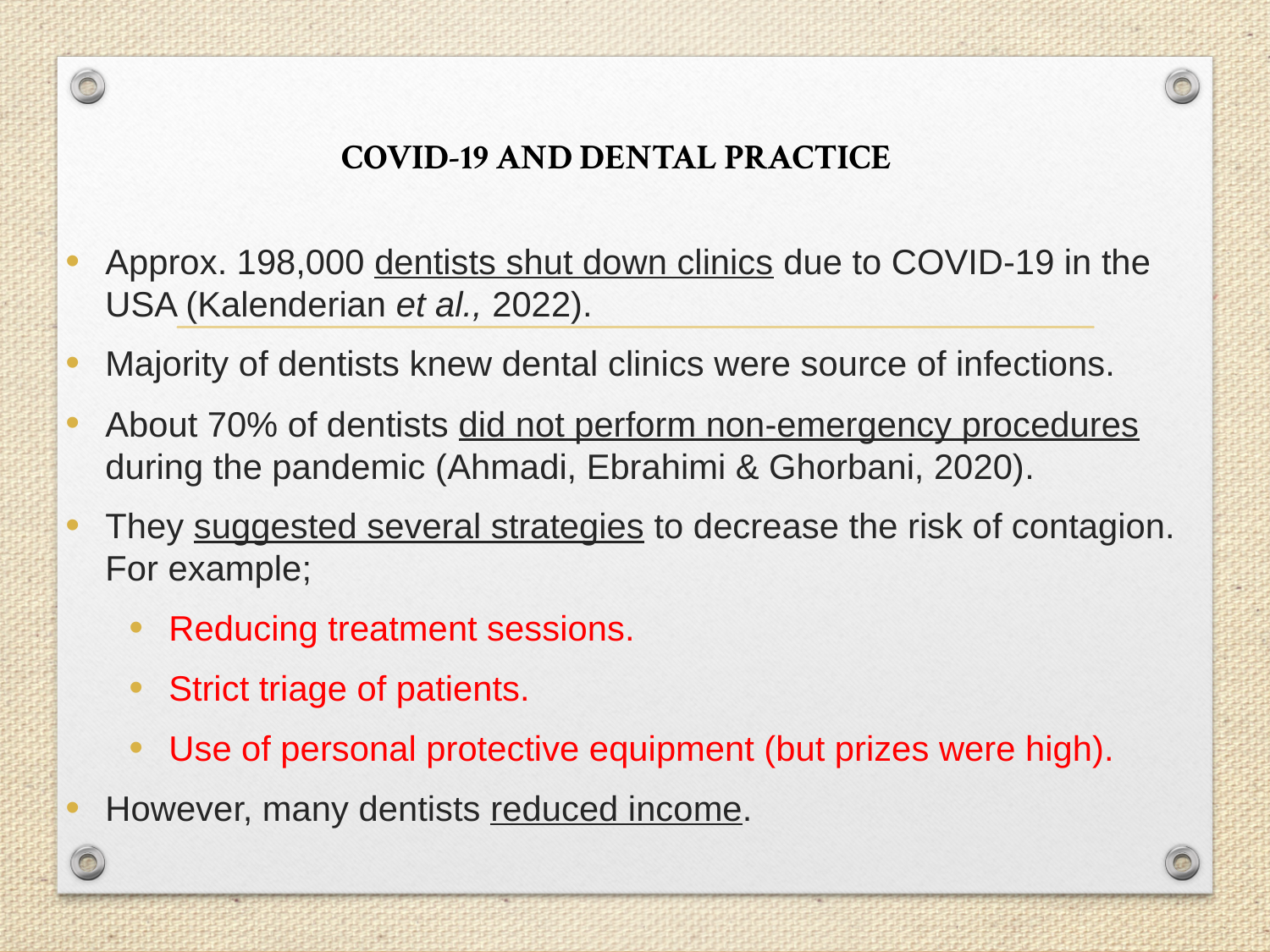

# COVID-19 AND DENTAL PRACTICE
Approx. 198,000 dentists shut down clinics due to COVID-19 in the USA (Kalenderian et al., 2022).
Majority of dentists knew dental clinics were source of infections.
About 70% of dentists did not perform non-emergency procedures during the pandemic (Ahmadi, Ebrahimi & Ghorbani, 2020).
They suggested several strategies to decrease the risk of contagion. For example;
Reducing treatment sessions.
Strict triage of patients.
Use of personal protective equipment (but prizes were high).
However, many dentists reduced income.